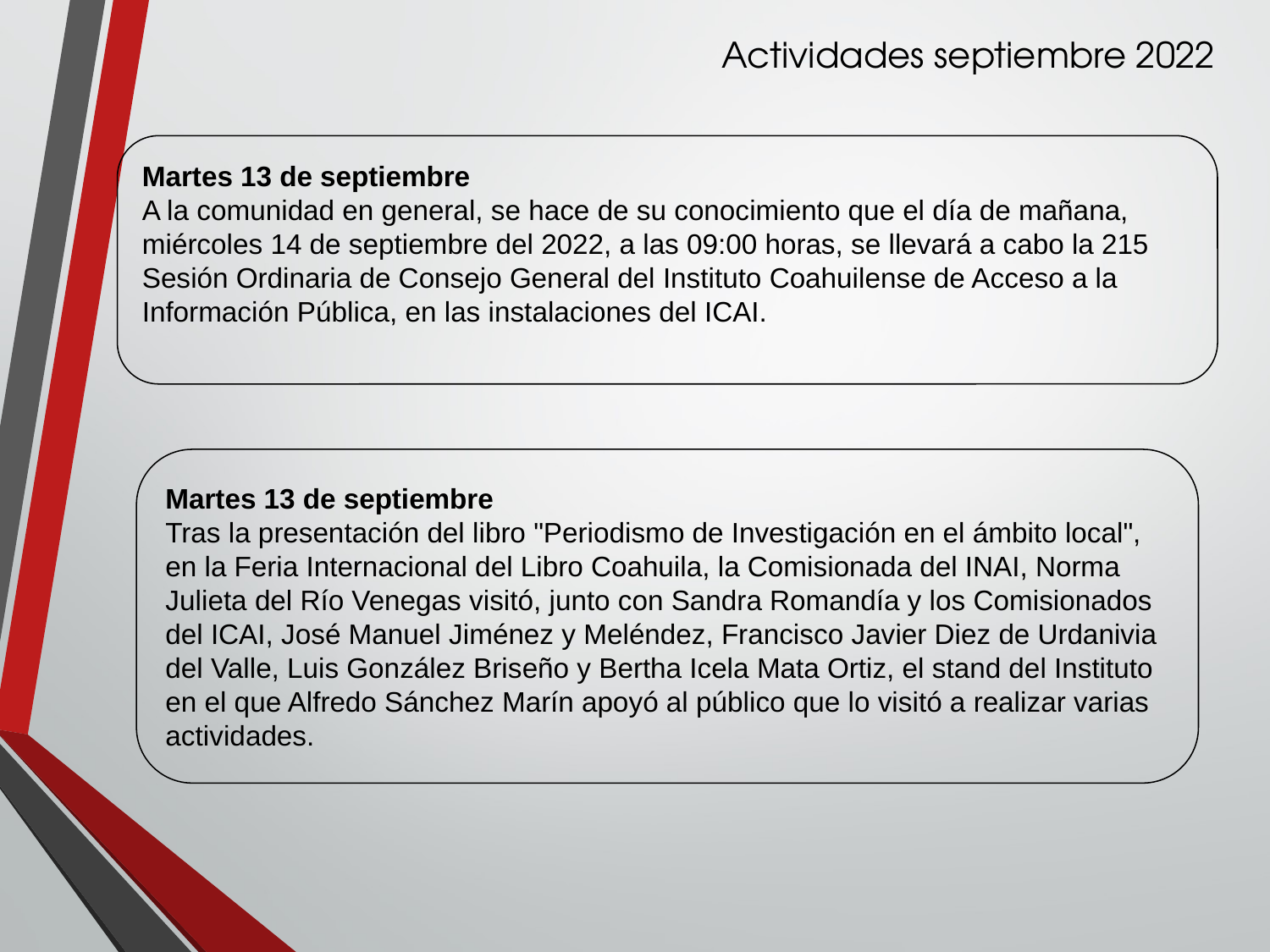

Actividades septiembre 2022
Martes 13 de septiembre
A la comunidad en general, se hace de su conocimiento que el día de mañana, miércoles 14 de septiembre del 2022, a las 09:00 horas, se llevará a cabo la 215 Sesión Ordinaria de Consejo General del Instituto Coahuilense de Acceso a la Información Pública, en las instalaciones del ICAI.

Martes 13 de septiembre
Tras la presentación del libro "Periodismo de Investigación en el ámbito local", en la Feria Internacional del Libro Coahuila, la Comisionada del INAI, Norma Julieta del Río Venegas visitó, junto con Sandra Romandía y los Comisionados del ICAI, José Manuel Jiménez y Meléndez, Francisco Javier Diez de Urdanivia del Valle, Luis González Briseño y Bertha Icela Mata Ortiz, el stand del Instituto en el que Alfredo Sánchez Marín apoyó al público que lo visitó a realizar varias actividades.